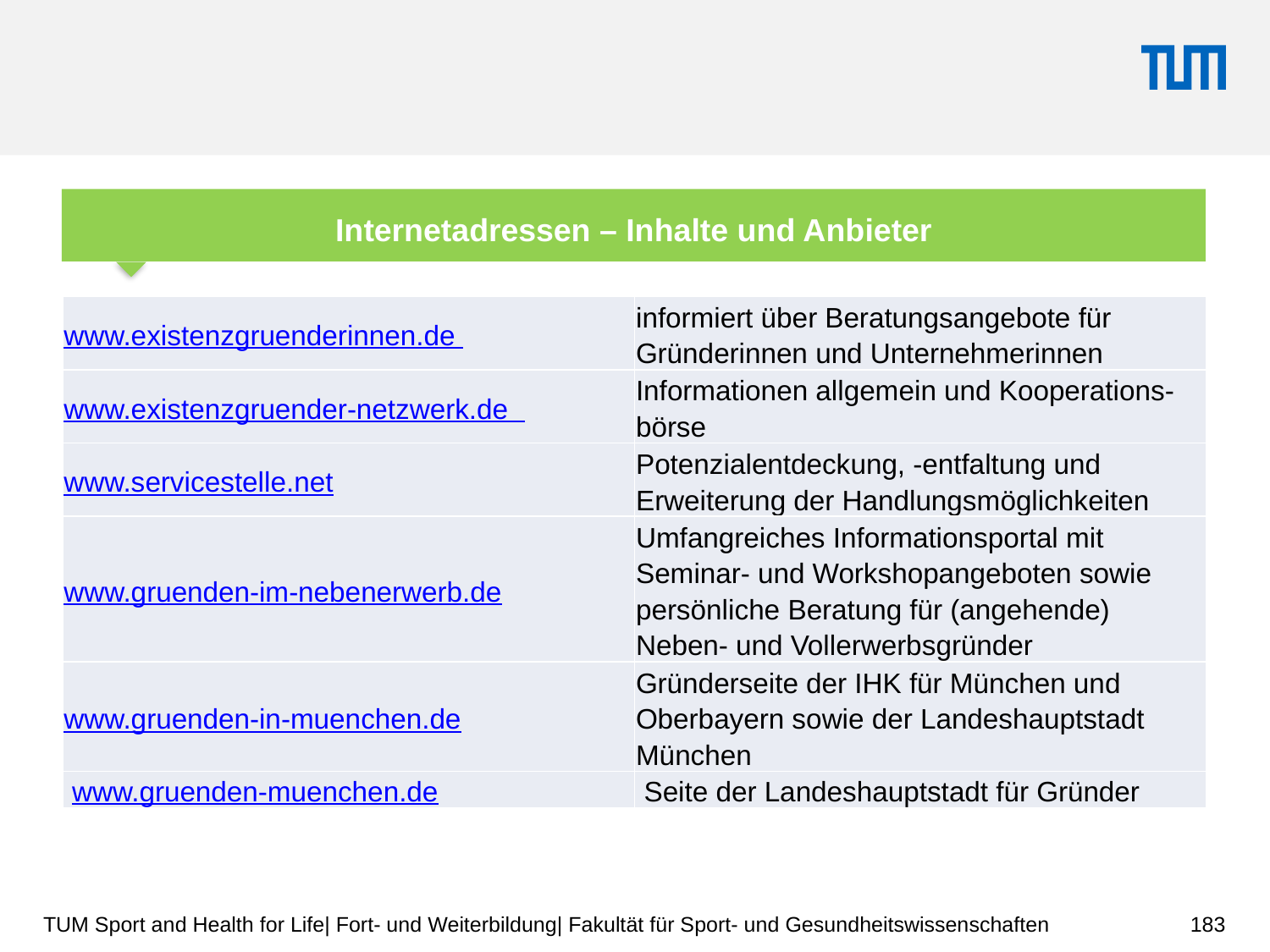

Internetadressen – Inhalte und Anbieter
| www.existenzgruenderinnen.de | informiert über Beratungsangebote für Gründerinnen und Unternehmerinnen |
| --- | --- |
| www.existenzgruender-netzwerk.de | Informationen allgemein und Kooperations-börse |
| www.servicestelle.net | Potenzialentdeckung, -entfaltung und Erweiterung der Handlungsmöglichkeiten |
| www.gruenden-im-nebenerwerb.de | Umfangreiches Informationsportal mit Seminar- und Workshopangeboten sowie persönliche Beratung für (angehende) Neben- und Vollerwerbsgründer |
| www.gruenden-in-muenchen.de | Gründerseite der IHK für München und Oberbayern sowie der Landeshauptstadt München |
| www.gruenden-muenchen.de | Seite der Landeshauptstadt für Gründer |
183